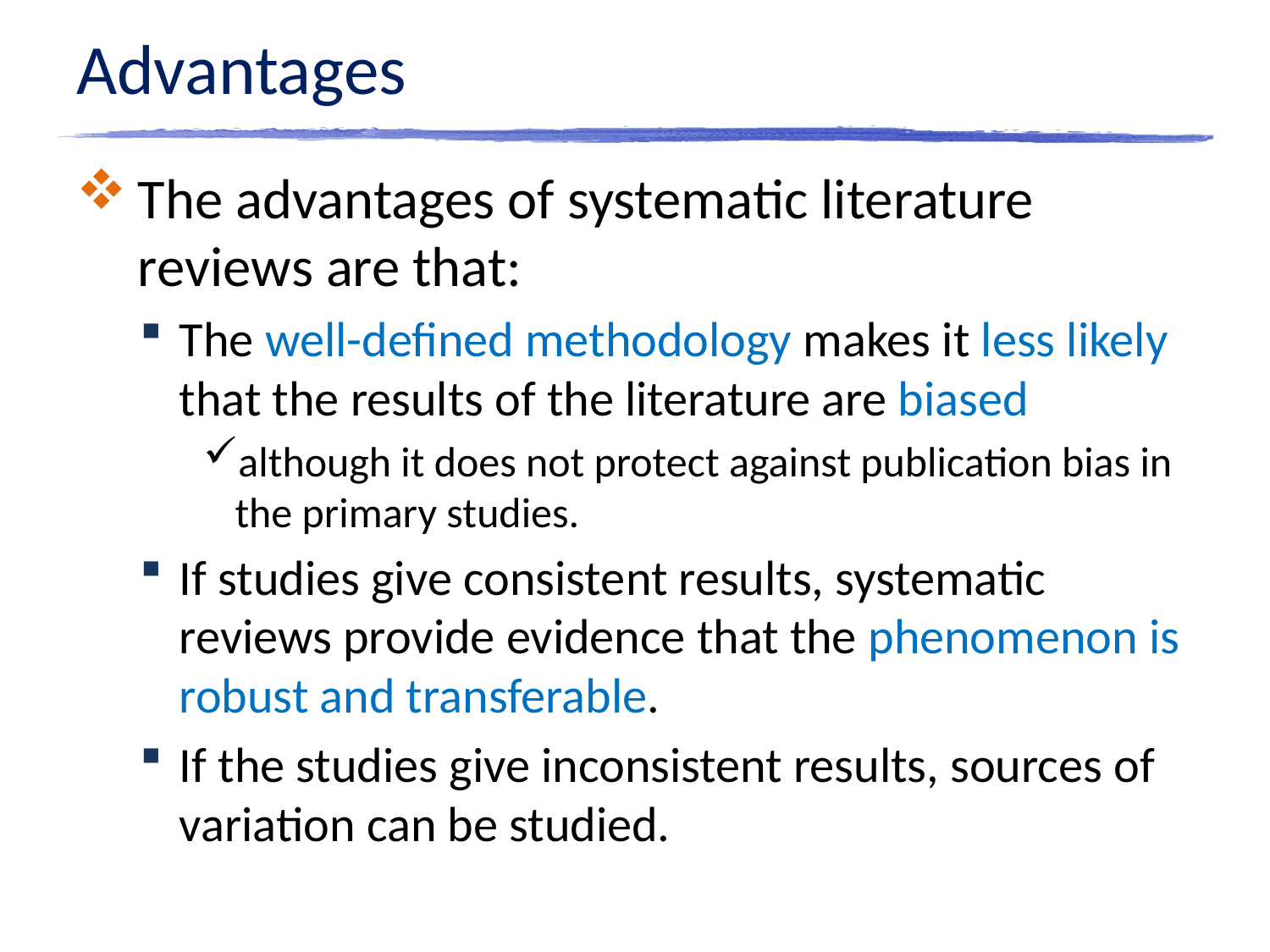

# Advantages
The advantages of systematic literature reviews are that:
The well-defined methodology makes it less likely that the results of the literature are biased
although it does not protect against publication bias in the primary studies.
If studies give consistent results, systematic reviews provide evidence that the phenomenon is robust and transferable.
If the studies give inconsistent results, sources of variation can be studied.